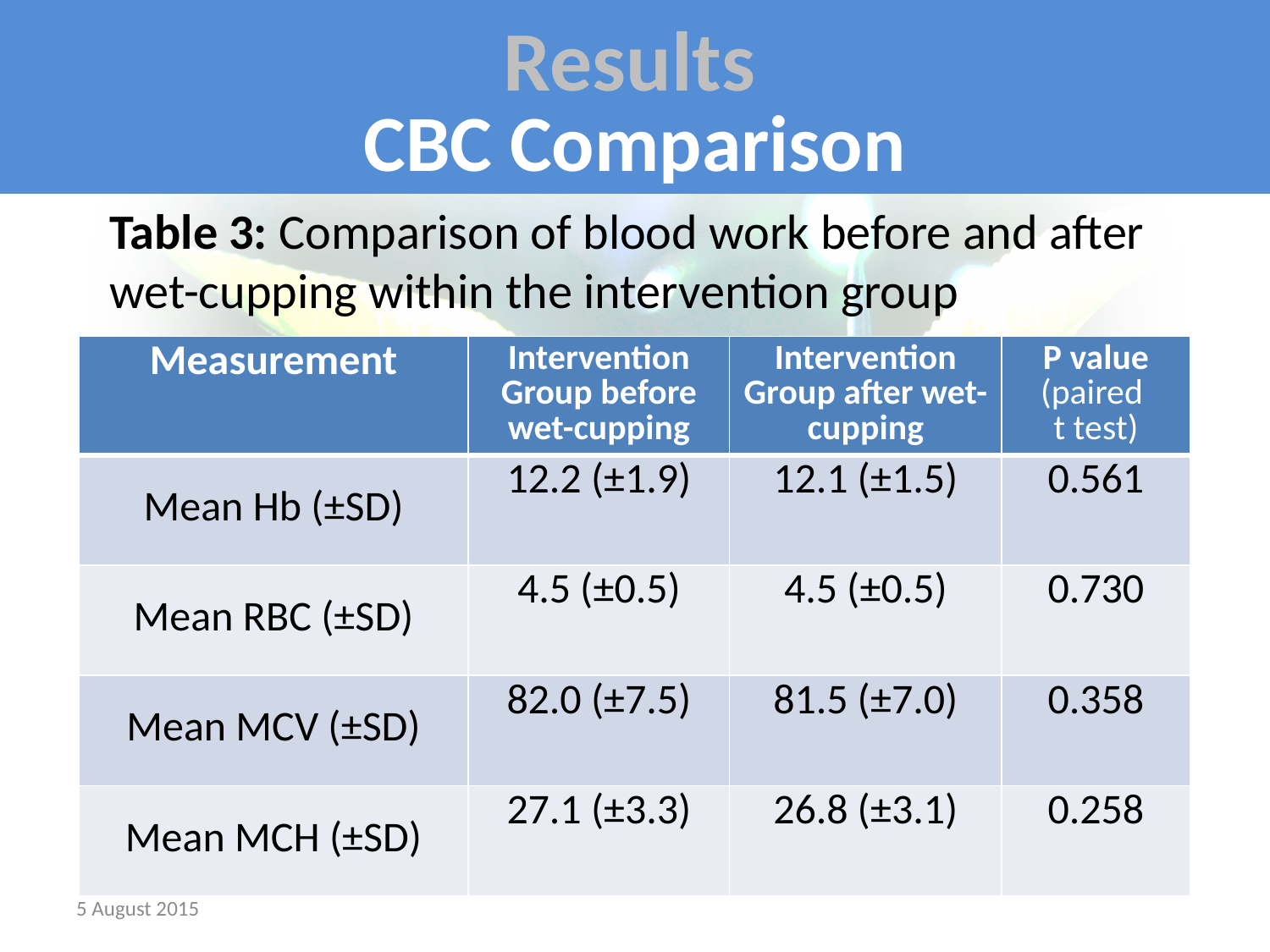

# CBC Comparison
Results
Table 3: Comparison of blood work before and after wet-cupping within the intervention group
| Measurement | Intervention Group before wet-cupping | Intervention Group after wet-cupping | P value (paired t test) |
| --- | --- | --- | --- |
| Mean Hb (±SD) | 12.2 (±1.9) | 12.1 (±1.5) | 0.561 |
| Mean RBC (±SD) | 4.5 (±0.5) | 4.5 (±0.5) | 0.730 |
| Mean MCV (±SD) | 82.0 (±7.5) | 81.5 (±7.0) | 0.358 |
| Mean MCH (±SD) | 27.1 (±3.3) | 26.8 (±3.1) | 0.258 |
5 August 2015
Dr. Nouran Aleyeidi, Saudi Arabia
31